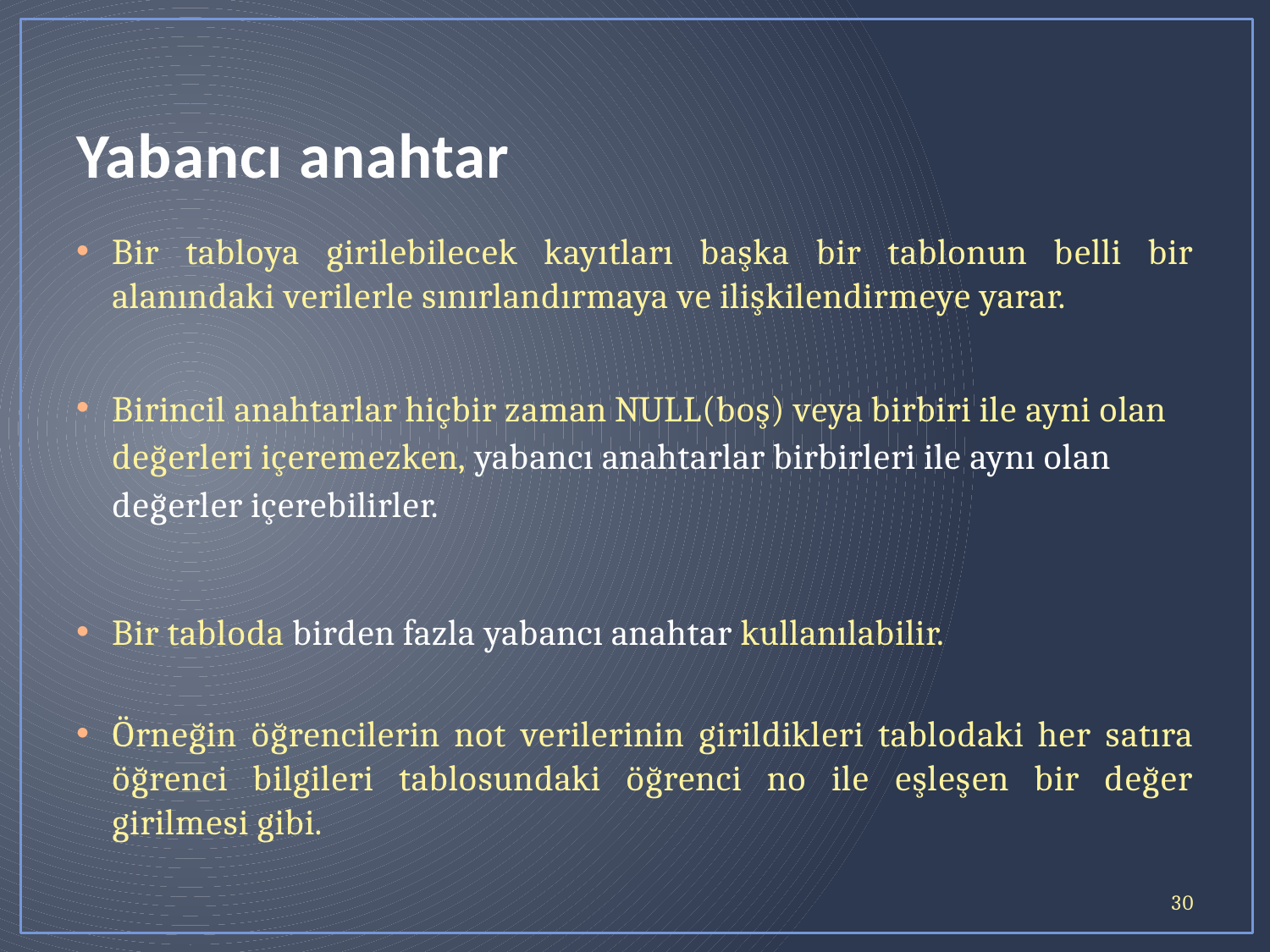

# Yabancı anahtar
Bir tabloya girilebilecek kayıtları başka bir tablonun belli bir alanındaki verilerle sınırlandırmaya ve ilişkilendirmeye yarar.

Birincil anahtarlar hiçbir zaman NULL(boş) veya birbiri ile ayni olan değerleri içeremezken, yabancı anahtarlar birbirleri ile aynı olan değerler içerebilirler.

Bir tabloda birden fazla yabancı anahtar kullanılabilir.

Örneğin öğrencilerin not verilerinin girildikleri tablodaki her satıra öğrenci bilgileri tablosundaki öğrenci no ile eşleşen bir değer girilmesi gibi.
30